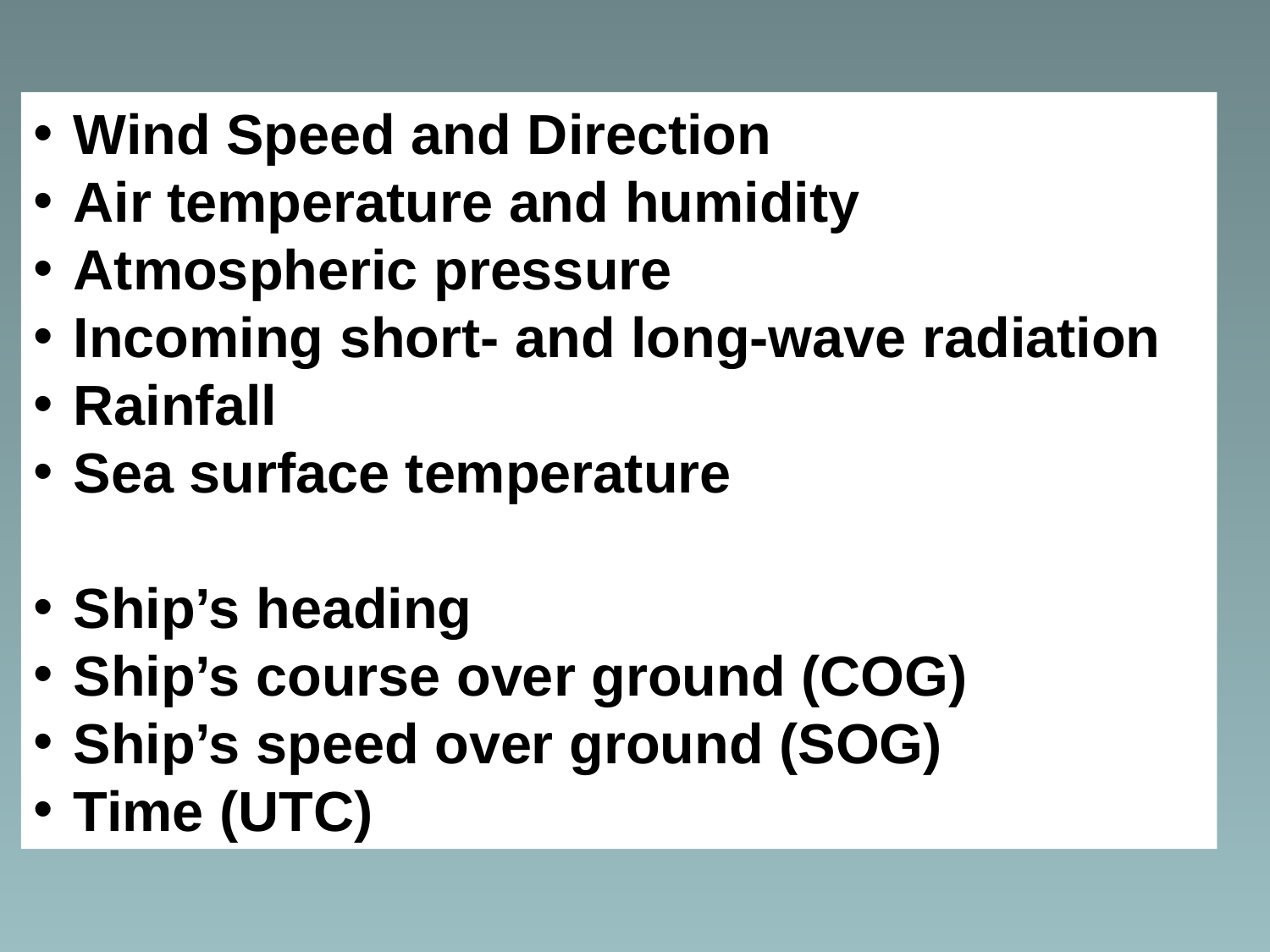

Wind Speed and Direction
Air temperature and humidity
Atmospheric pressure
Incoming short- and long-wave radiation
Rainfall
Sea surface temperature

Ship’s heading
Ship’s course over ground (COG)
Ship’s speed over ground (SOG)
Time (UTC)